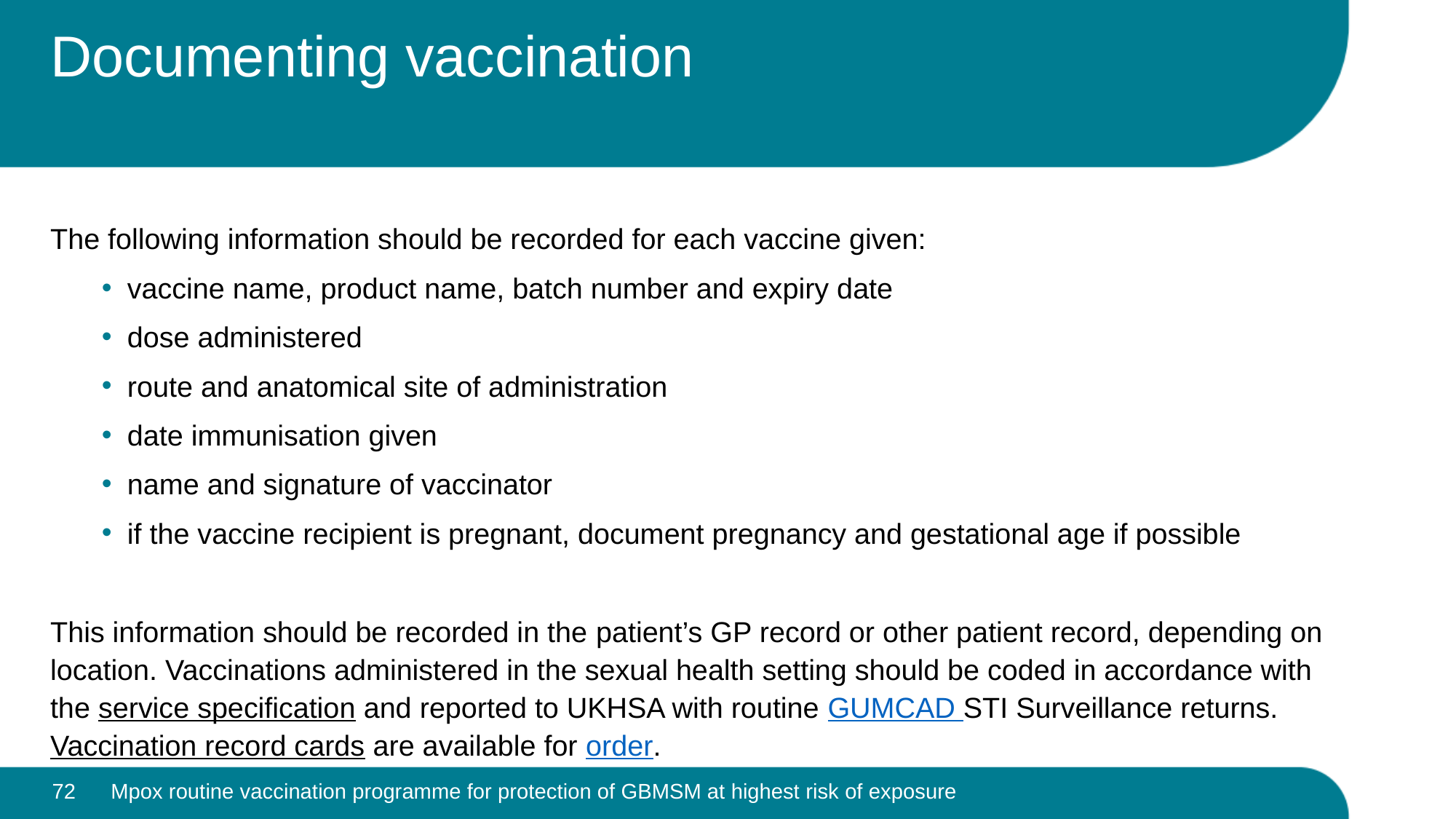

# Documenting vaccination
The following information should be recorded for each vaccine given:
vaccine name, product name, batch number and expiry date
dose administered
route and anatomical site of administration
date immunisation given
name and signature of vaccinator
if the vaccine recipient is pregnant, document pregnancy and gestational age if possible

This information should be recorded in the patient’s GP record or other patient record, depending on location. Vaccinations administered in the sexual health setting should be coded in accordance with the service specification and reported to UKHSA with routine GUMCAD STI Surveillance returns. Vaccination record cards are available for order.

72
Mpox routine vaccination programme for protection of GBMSM at highest risk of exposure